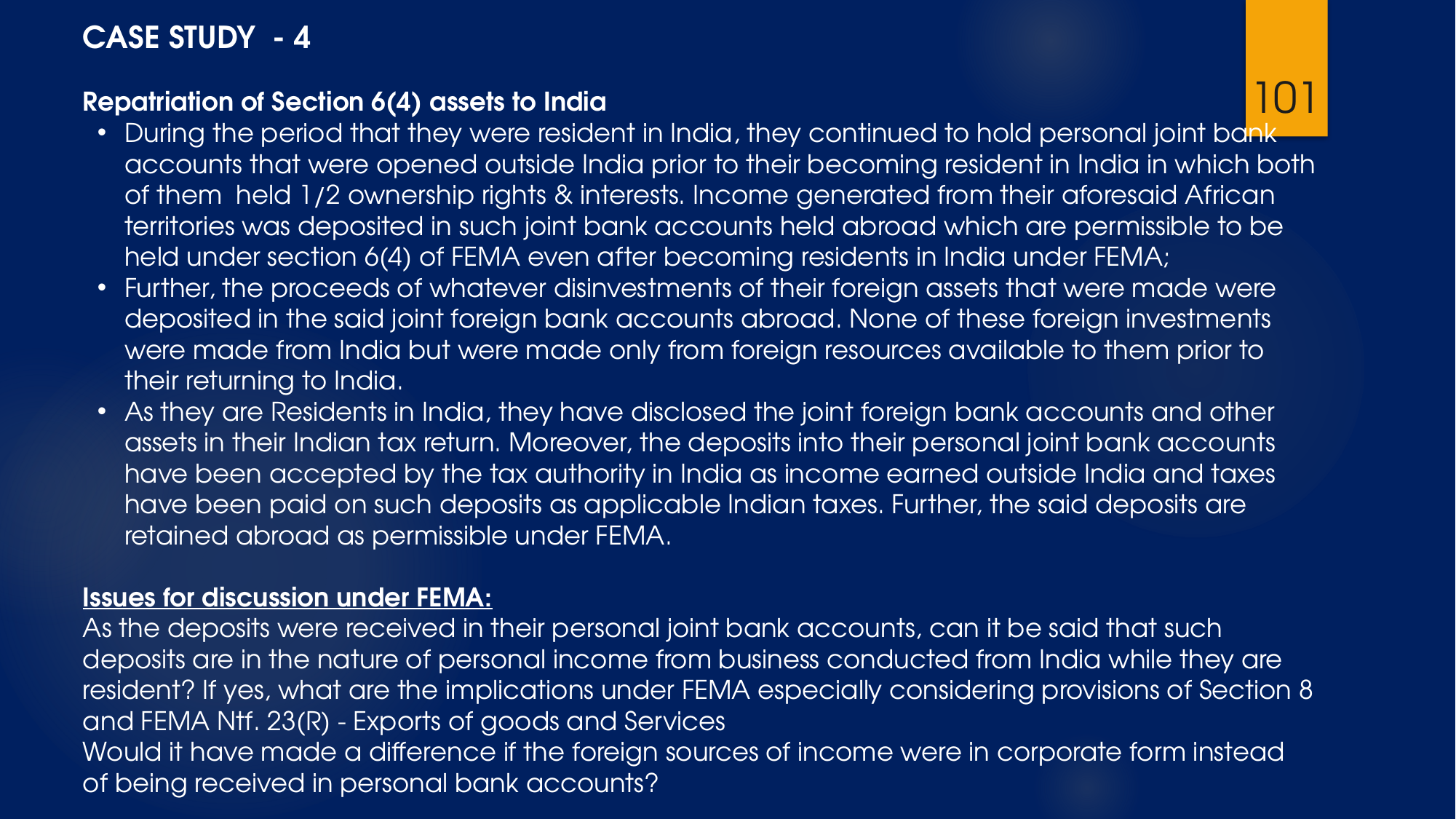

CASE STUDY  - 4

Repatriation of Section 6(4) assets to India
During the period that they were resident in India, they continued to hold personal joint bank accounts that were opened outside India prior to their becoming resident in India in which both of them  held 1/2 ownership rights & interests. Income generated from their aforesaid African territories was deposited in such joint bank accounts held abroad which are permissible to be held under section 6(4) of FEMA even after becoming residents in India under FEMA;
Further, the proceeds of whatever disinvestments of their foreign assets that were made were  deposited in the said joint foreign bank accounts abroad. None of these foreign investments were made from India but were made only from foreign resources available to them prior to their returning to India.
As they are Residents in India, they have disclosed the joint foreign bank accounts and other assets in their Indian tax return. Moreover, the deposits into their personal joint bank accounts have been accepted by the tax authority in India as income earned outside India and taxes have been paid on such deposits as applicable Indian taxes. Further, the said deposits are retained abroad as permissible under FEMA.

Issues for discussion under FEMA:
As the deposits were received in their personal joint bank accounts, can it be said that such deposits are in the nature of personal income from business conducted from India while they are resident? If yes, what are the implications under FEMA especially considering provisions of Section 8 and FEMA Ntf. 23(R) - Exports of goods and Services
Would it have made a difference if the foreign sources of income were in corporate form instead of being received in personal bank accounts?
101